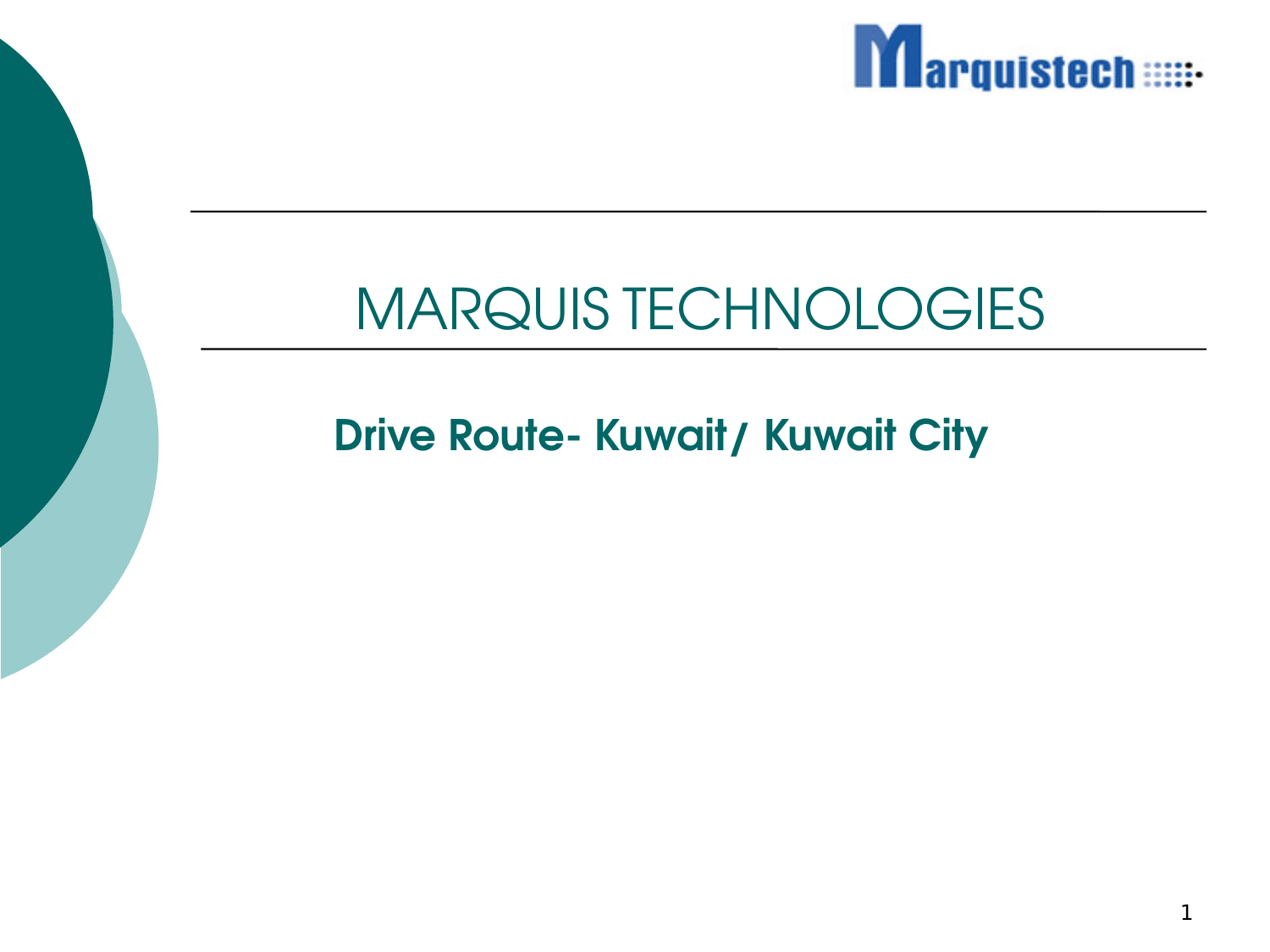

# MARQUIS TECHNOLOGIES
Drive Route- Kuwait/ Kuwait City

1